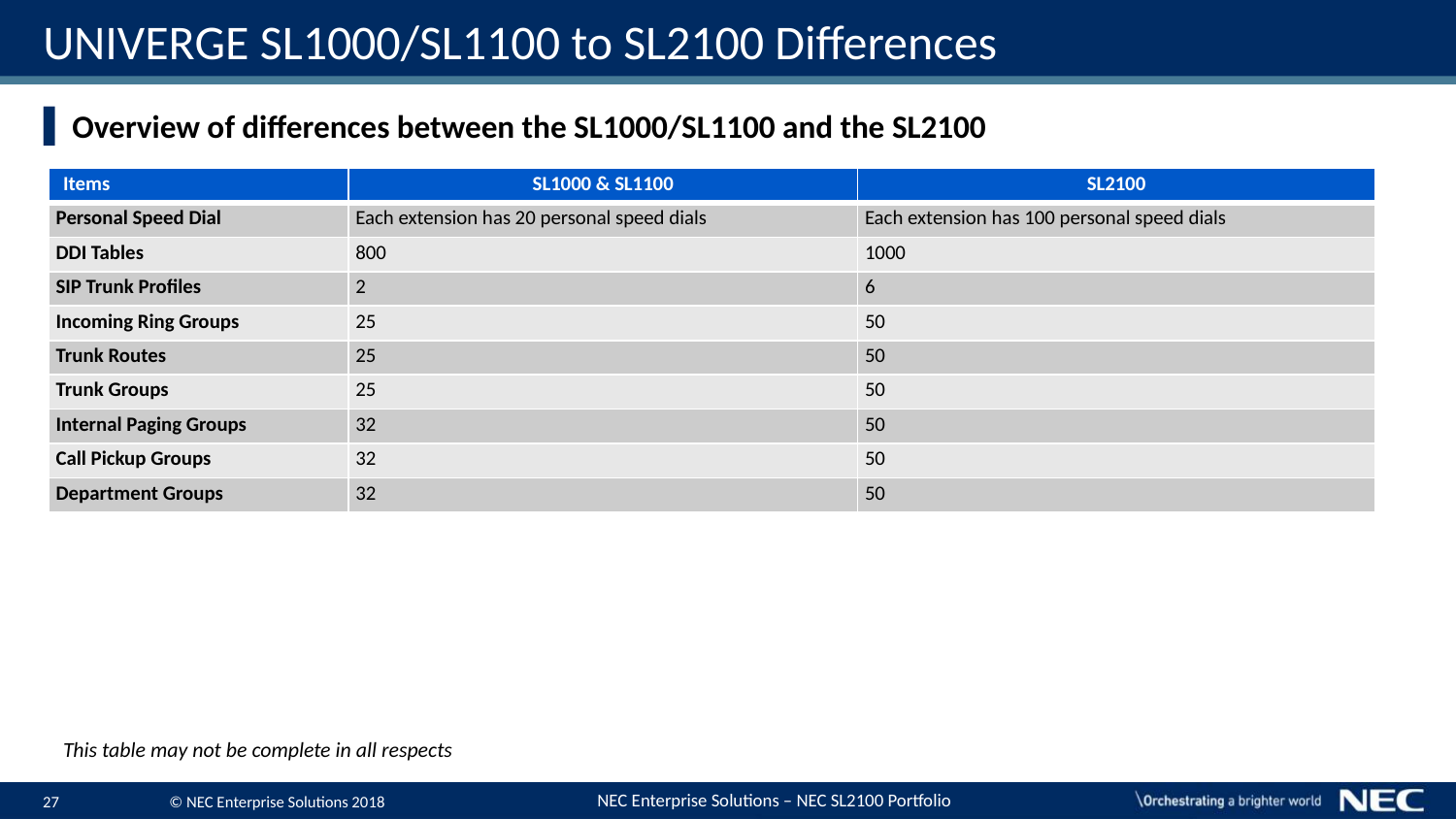

# UNIVERGE SL1000/SL1100 to SL2100 Differences
Overview of differences between the SL1000/SL1100 and the SL2100

| Items | SL1000 & SL1100 | SL2100 |
| --- | --- | --- |
| Personal Speed Dial | Each extension has 20 personal speed dials | Each extension has 100 personal speed dials |
| DDI Tables | 800 | 1000 |
| SIP Trunk Profiles | 2 | 6 |
| Incoming Ring Groups | 25 | 50 |
| Trunk Routes | 25 | 50 |
| Trunk Groups | 25 | 50 |
| Internal Paging Groups | 32 | 50 |
| Call Pickup Groups | 32 | 50 |
| Department Groups | 32 | 50 |
This table may not be complete in all respects